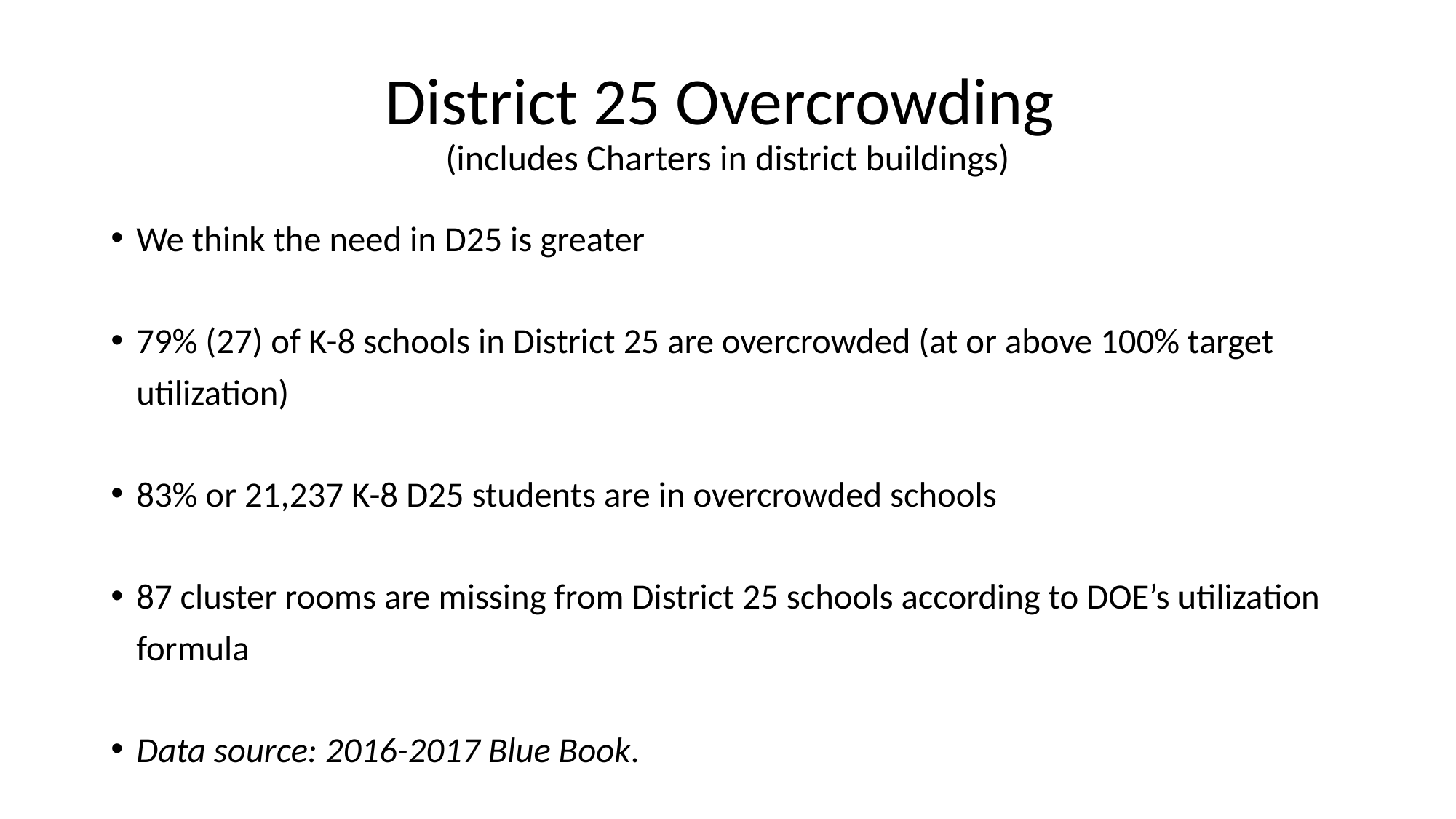

# District 25 Overcrowding (includes Charters in district buildings)
We think the need in D25 is greater

79% (27) of K-8 schools in District 25 are overcrowded (at or above 100% target utilization)

83% or 21,237 K-8 D25 students are in overcrowded schools

87 cluster rooms are missing from District 25 schools according to DOE’s utilization formula

Data source: 2016-2017 Blue Book.